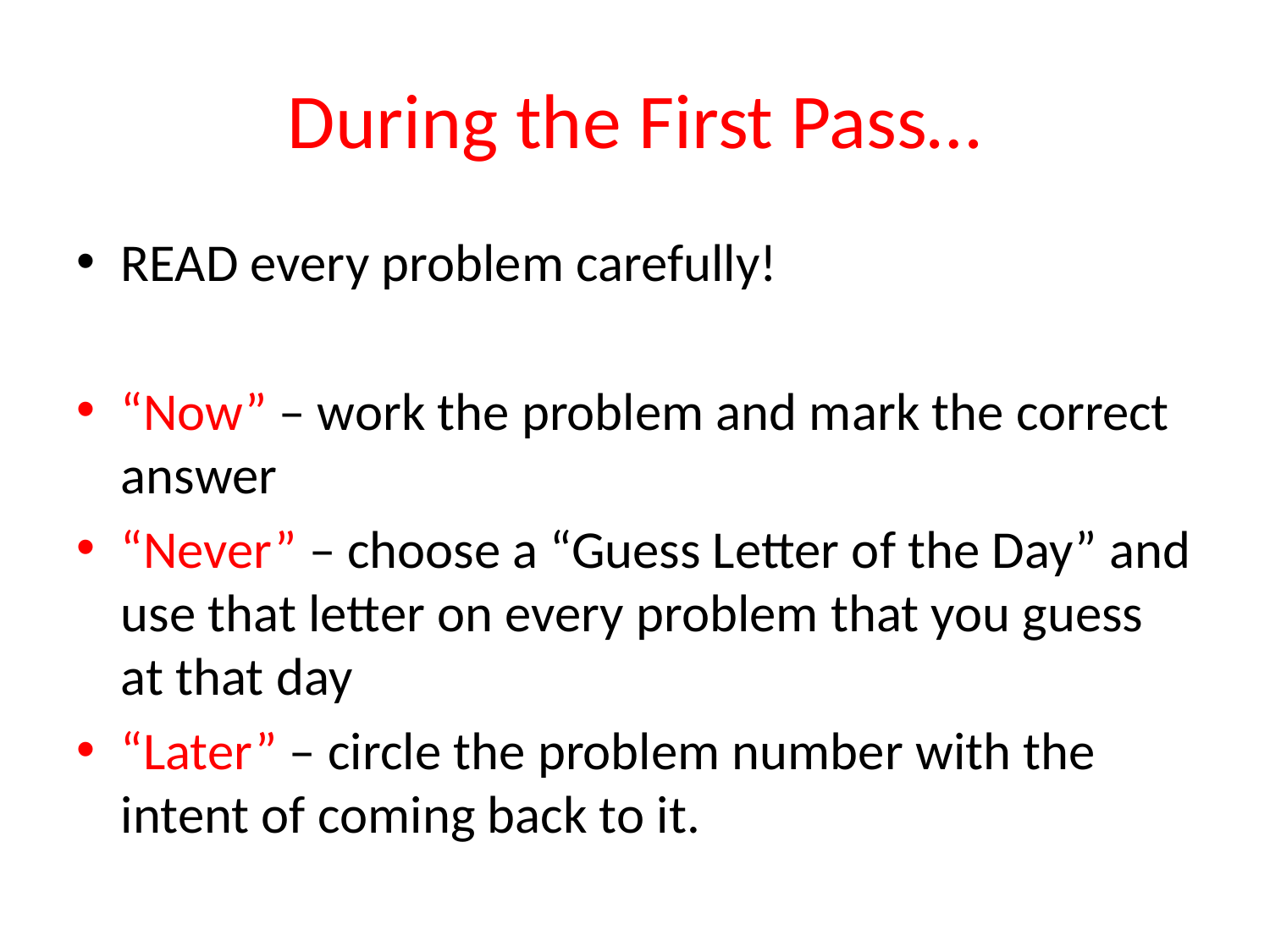

# During the First Pass…
READ every problem carefully!

“Now” – work the problem and mark the correct answer
“Never” – choose a “Guess Letter of the Day” and use that letter on every problem that you guess at that day
“Later” – circle the problem number with the intent of coming back to it.